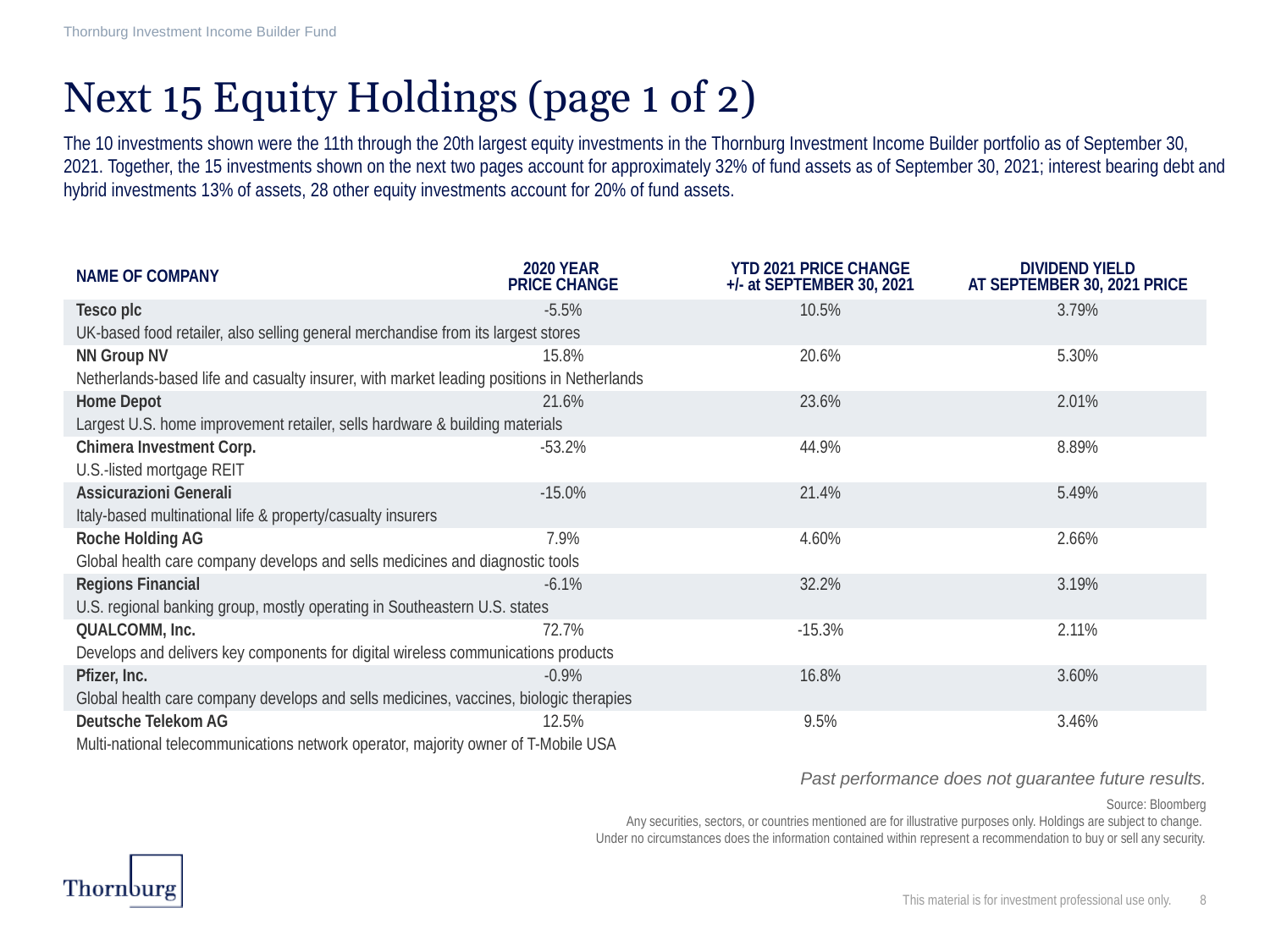

Thornburg Investment Income Builder Fund
# Next 15 Equity Holdings (page 1 of 2)
The 10 investments shown were the 11th through the 20th largest equity investments in the Thornburg Investment Income Builder portfolio as of September 30, 2021. Together, the 15 investments shown on the next two pages account for approximately 32% of fund assets as of September 30, 2021; interest bearing debt and hybrid investments 13% of assets, 28 other equity investments account for 20% of fund assets.
| NAME OF COMPANY | 2020 YEAR PRICE CHANGE | YTD 2021 PRICE CHANGE +/- at SEPTEMBER 30, 2021 | DIVIDEND YIELD AT SEPTEMBER 30, 2021 PRICE |
| --- | --- | --- | --- |
| Tesco plc | -5.5% | 10.5% | 3.79% |
| UK-based food retailer, also selling general merchandise from its largest stores |  |  |  |
| NN Group NV | 15.8% | 20.6% | 5.30% |
| Netherlands-based life and casualty insurer, with market leading positions in Netherlands |  |  |  |
| Home Depot | 21.6% | 23.6% | 2.01% |
| Largest U.S. home improvement retailer, sells hardware & building materials |  |  |  |
| Chimera Investment Corp. | -53.2% | 44.9% | 8.89% |
| U.S.-listed mortgage REIT |  |  |  |
| Assicurazioni Generali | -15.0% | 21.4% | 5.49% |
| Italy-based multinational life & property/casualty insurers |  |  |  |
| Roche Holding AG | 7.9% | 4.60% | 2.66% |
| Global health care company develops and sells medicines and diagnostic tools |  |  |  |
| Regions Financial | -6.1% | 32.2% | 3.19% |
| U.S. regional banking group, mostly operating in Southeastern U.S. states |  |  |  |
| QUALCOMM, Inc. | 72.7% | -15.3% | 2.11% |
| Develops and delivers key components for digital wireless communications products |  |  |  |
| Pfizer, Inc. | -0.9% | 16.8% | 3.60% |
| Global health care company develops and sells medicines, vaccines, biologic therapies |  |  |  |
| Deutsche Telekom AG | 12.5% | 9.5% | 3.46% |
| Multi-national telecommunications network operator, majority owner of T-Mobile USA |  |  |  |
Past performance does not guarantee future results.
Source: Bloomberg
Any securities, sectors, or countries mentioned are for illustrative purposes only. Holdings are subject to change.
Under no circumstances does the information contained within represent a recommendation to buy or sell any security.
This material is for investment professional use only.
8